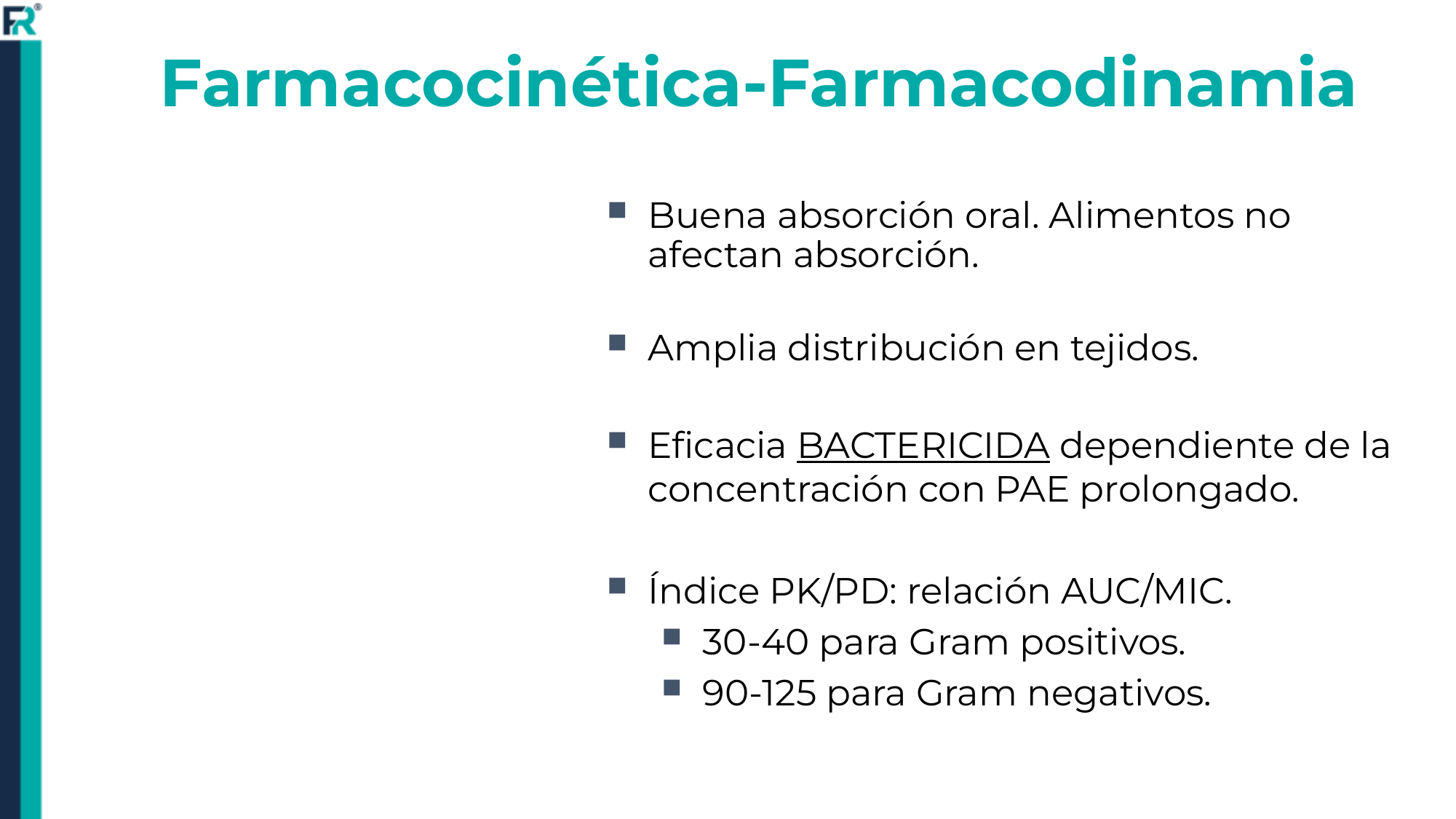

Farmacocinética-Farmacodinamia
Buena absorción oral. Alimentos no afectan absorción.

Amplia distribución en tejidos.

Eficacia BACTERICIDA dependiente de la concentración con PAE prolongado.

Índice PK/PD: relación AUC/MIC.
30-40 para Gram positivos.
90-125 para Gram negativos.